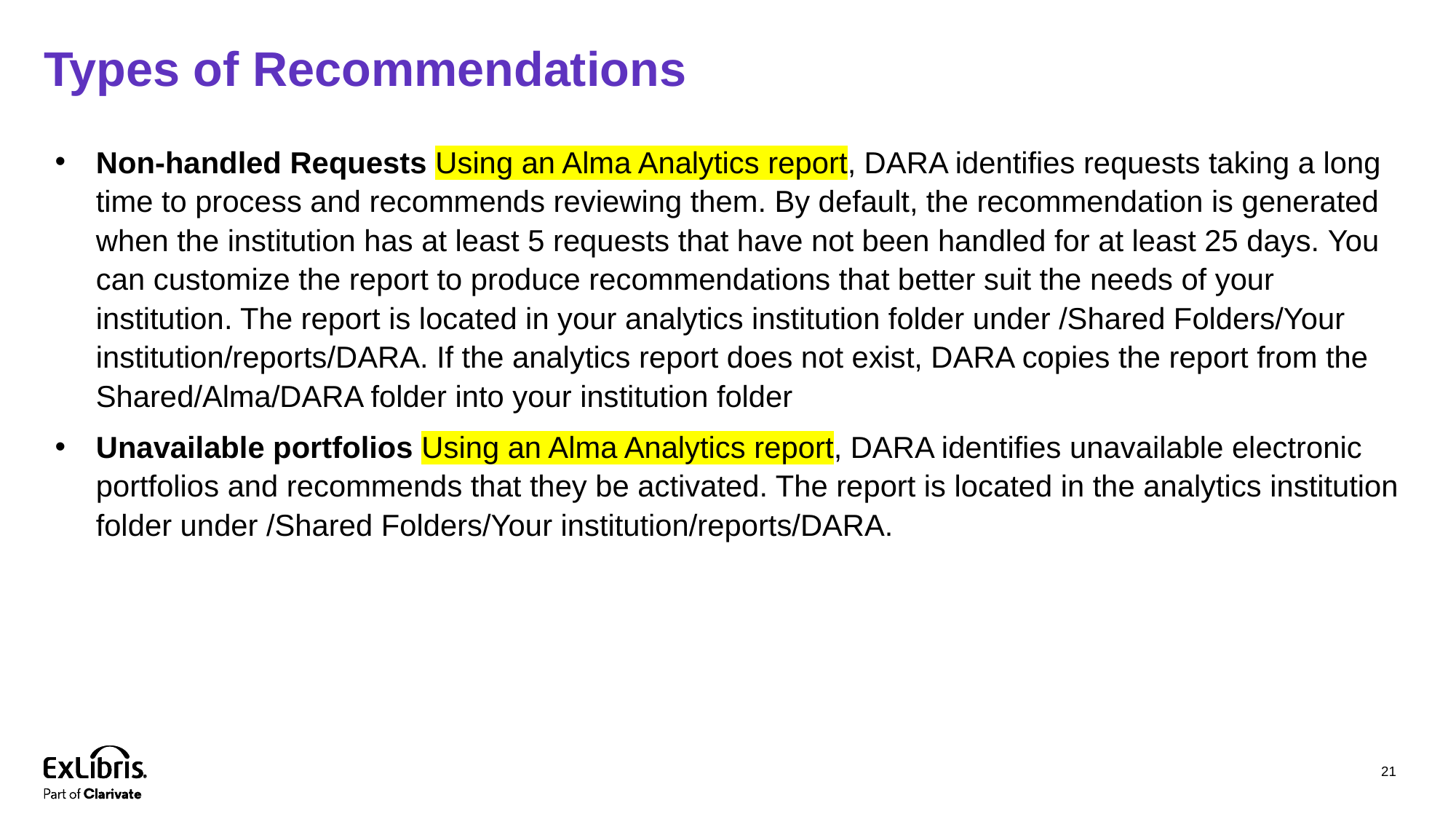

# Types of Recommendations
Non-handled Requests Using an Alma Analytics report, DARA identifies requests taking a long time to process and recommends reviewing them. By default, the recommendation is generated when the institution has at least 5 requests that have not been handled for at least 25 days. You can customize the report to produce recommendations that better suit the needs of your institution. The report is located in your analytics institution folder under /Shared Folders/Your institution/reports/DARA. If the analytics report does not exist, DARA copies the report from the Shared/Alma/DARA folder into your institution folder
Unavailable portfolios Using an Alma Analytics report, DARA identifies unavailable electronic portfolios and recommends that they be activated. The report is located in the analytics institution folder under /Shared Folders/Your institution/reports/DARA.
21